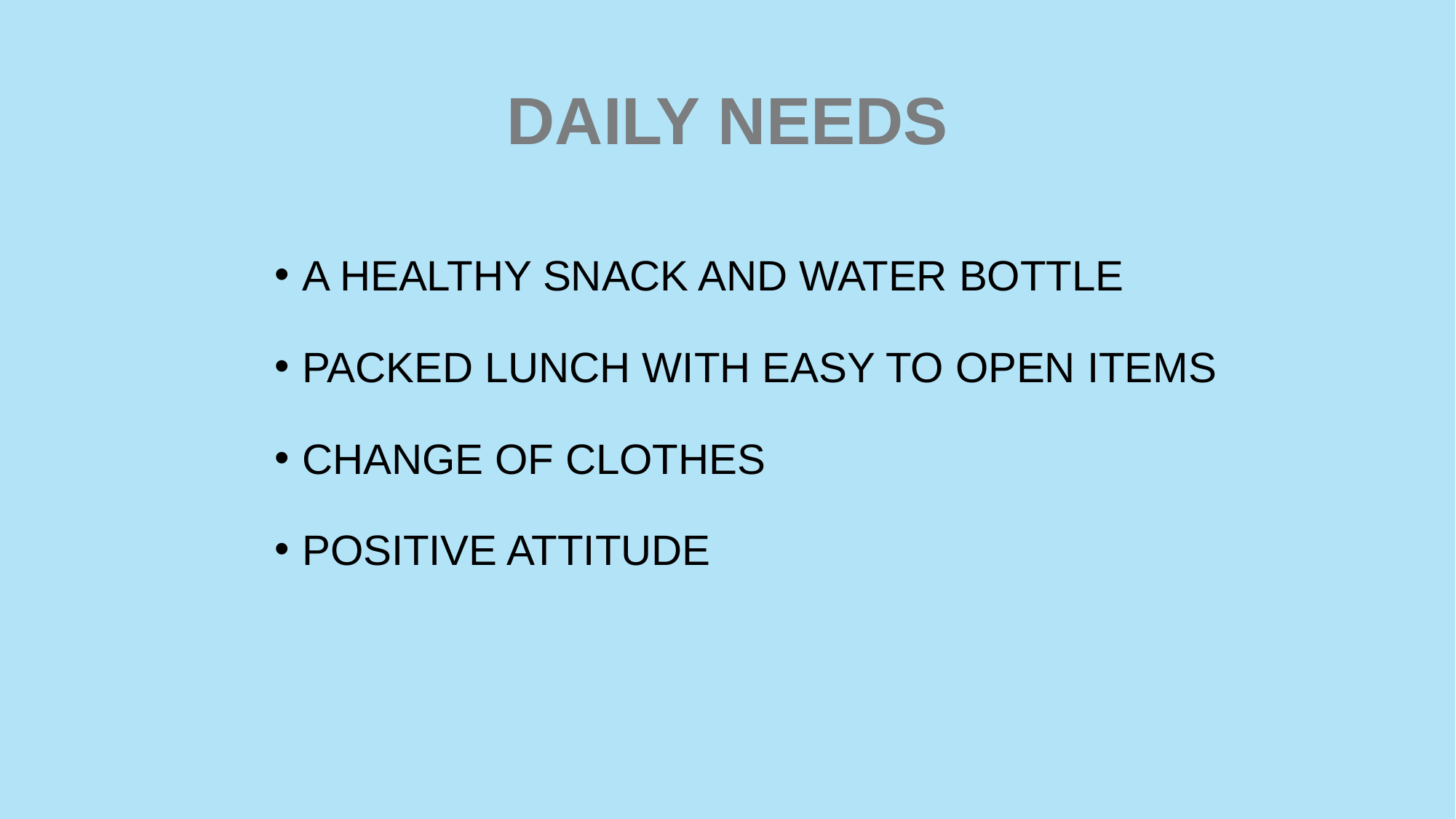

# DAILY NEEDS
A HEALTHY SNACK AND WATER BOTTLE
PACKED LUNCH WITH EASY TO OPEN ITEMS
CHANGE OF CLOTHES
POSITIVE ATTITUDE